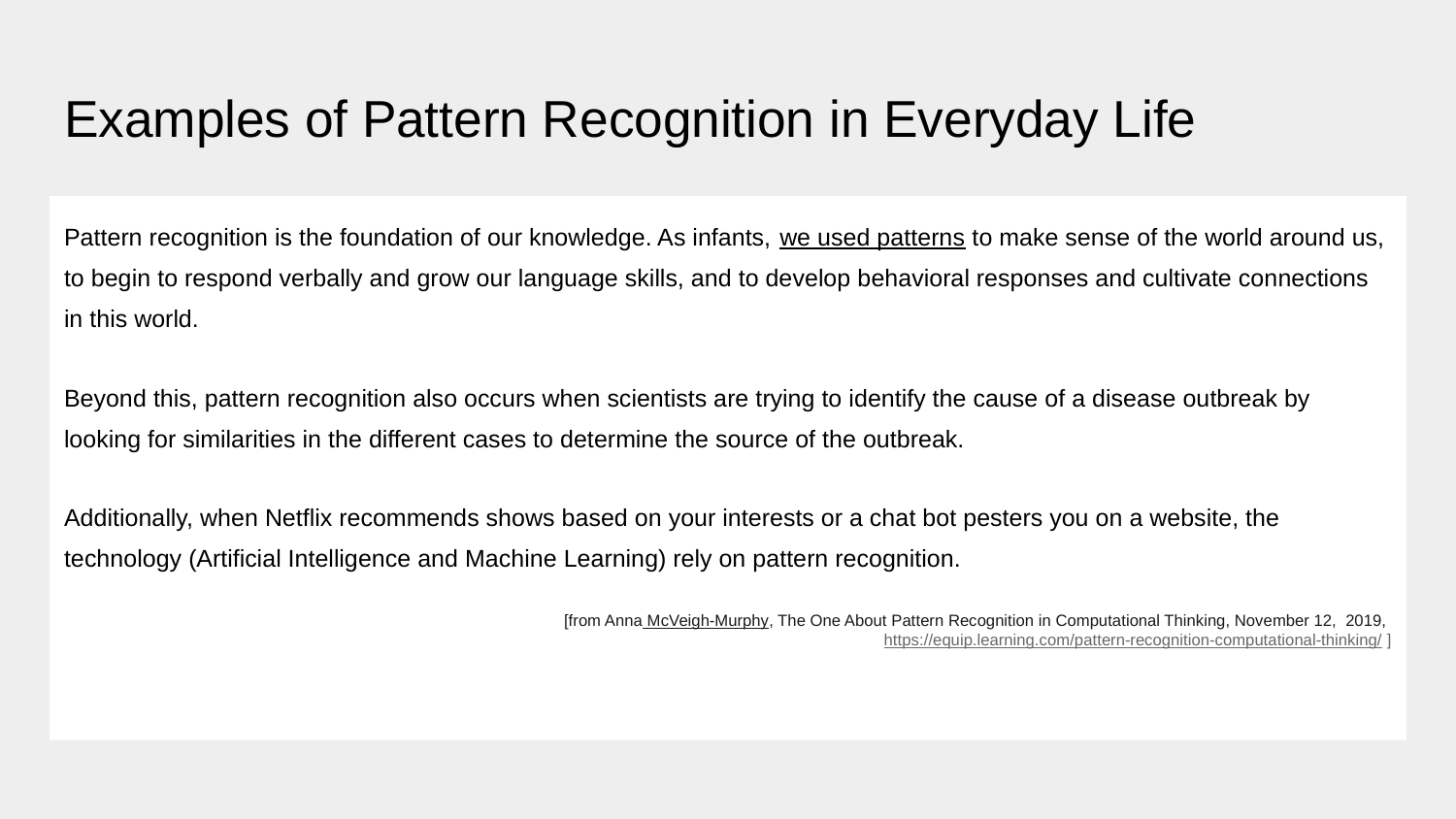

# Examples of Pattern Recognition in Everyday Life
Pattern recognition is the foundation of our knowledge. As infants, we used patterns to make sense of the world around us, to begin to respond verbally and grow our language skills, and to develop behavioral responses and cultivate connections in this world.
Beyond this, pattern recognition also occurs when scientists are trying to identify the cause of a disease outbreak by looking for similarities in the different cases to determine the source of the outbreak.
Additionally, when Netflix recommends shows based on your interests or a chat bot pesters you on a website, the technology (Artificial Intelligence and Machine Learning) rely on pattern recognition.
[from Anna McVeigh-Murphy, The One About Pattern Recognition in Computational Thinking, November 12,  2019,
https://equip.learning.com/pattern-recognition-computational-thinking/ ]